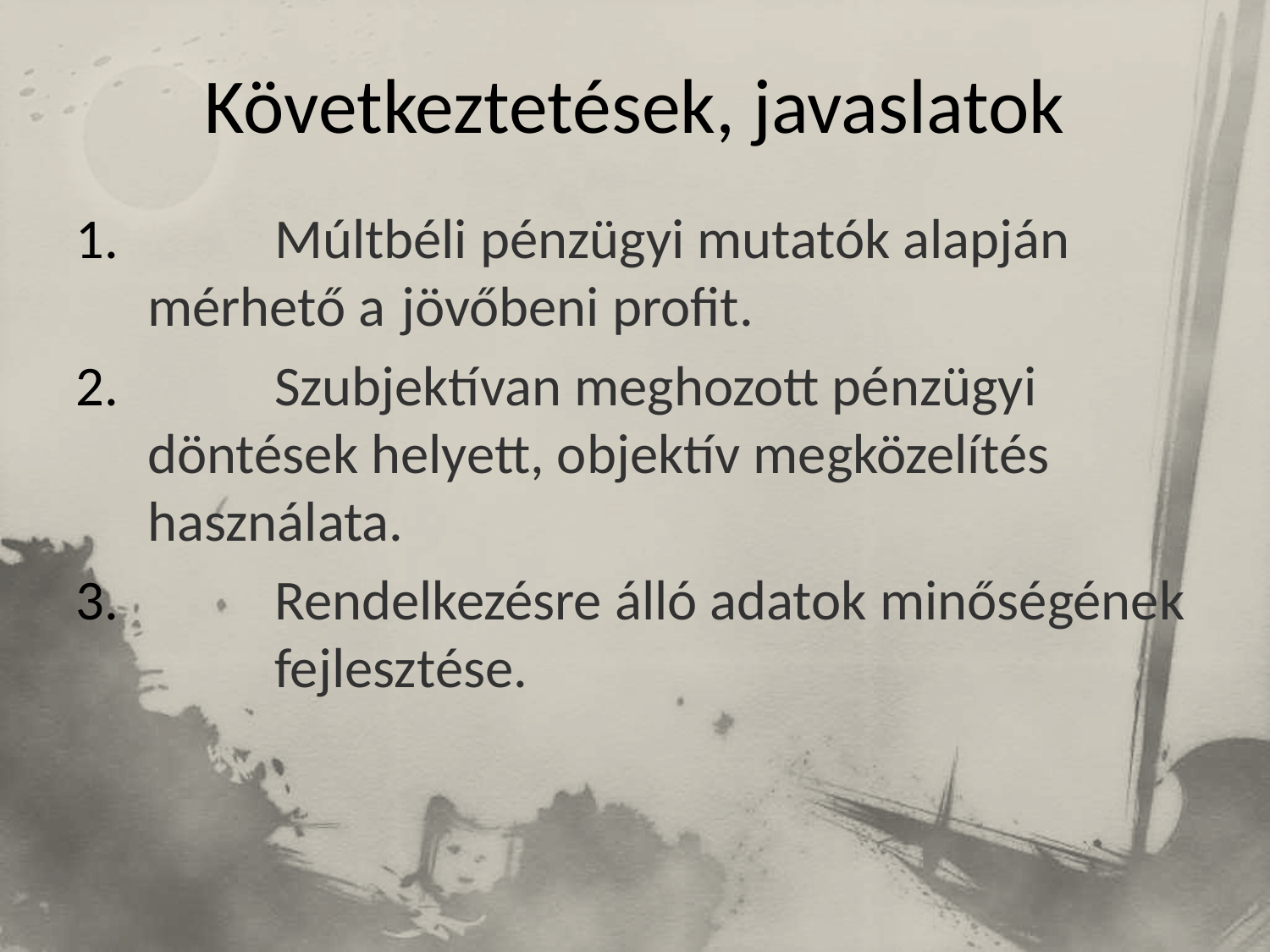

# Következtetések, javaslatok
	Múltbéli pénzügyi mutatók alapján 	mérhető a 	jövőbeni profit.
	Szubjektívan meghozott pénzügyi 	döntések helyett, objektív megközelítés 	használata.
	Rendelkezésre álló adatok minőségének 	fejlesztése.